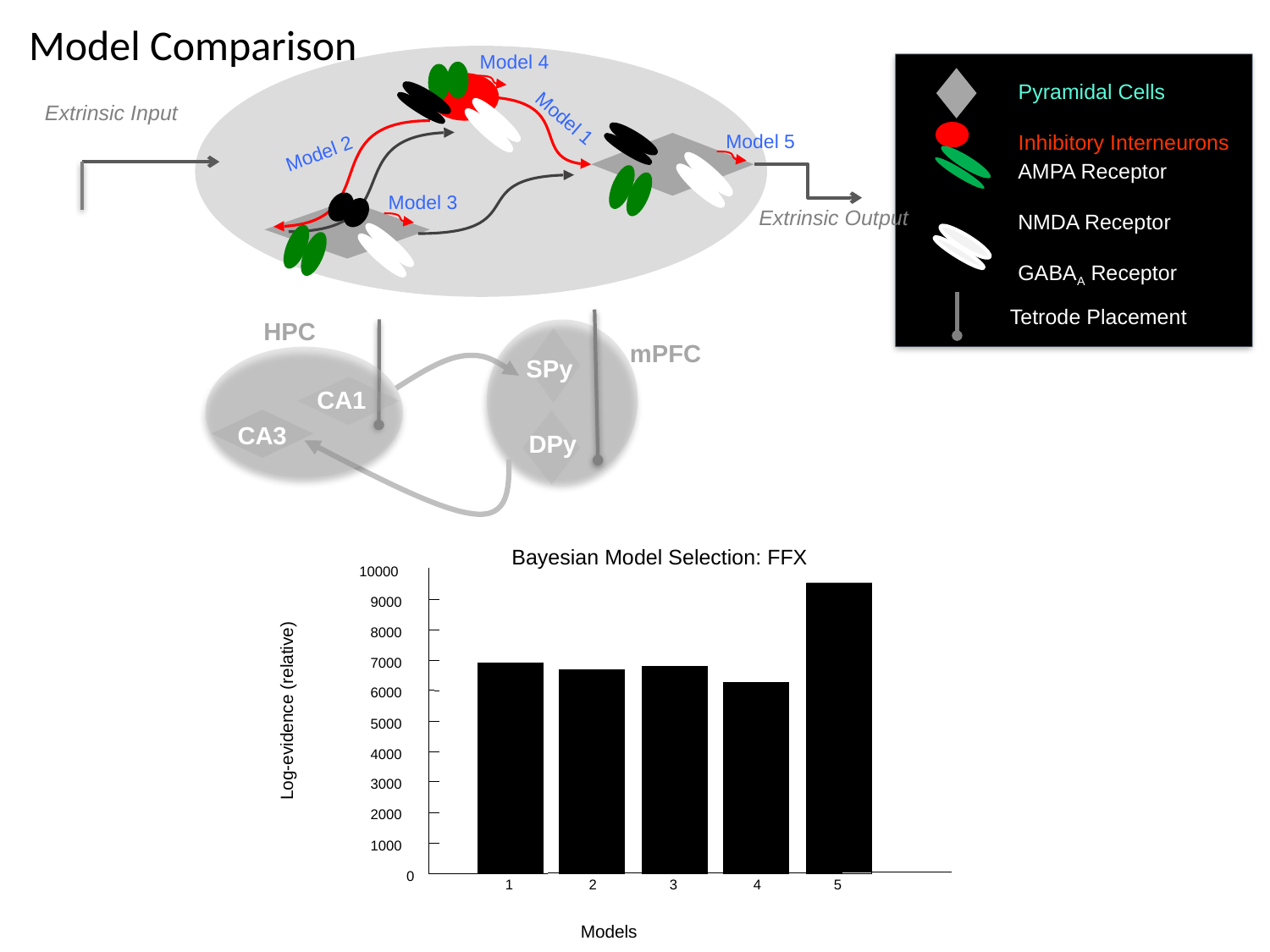

Model Comparison
Model 4

Extrinsic Input

Extrinsic Output

Pyramidal Cells

Inhibitory Interneurons

Tetrode Placement

AMPA Receptor

NMDA Receptor

GABAA Receptor

Model 1
Model 5
Model 2
Model 3
HPC

mPFC

CA1

CA3
SPy
DPy
Bayesian Model Selection: FFX
10000

9000

8000

7000

6000

Log-evidence (relative)
5000

4000

3000

2000

1000

0

1
2
3
4
5
Models